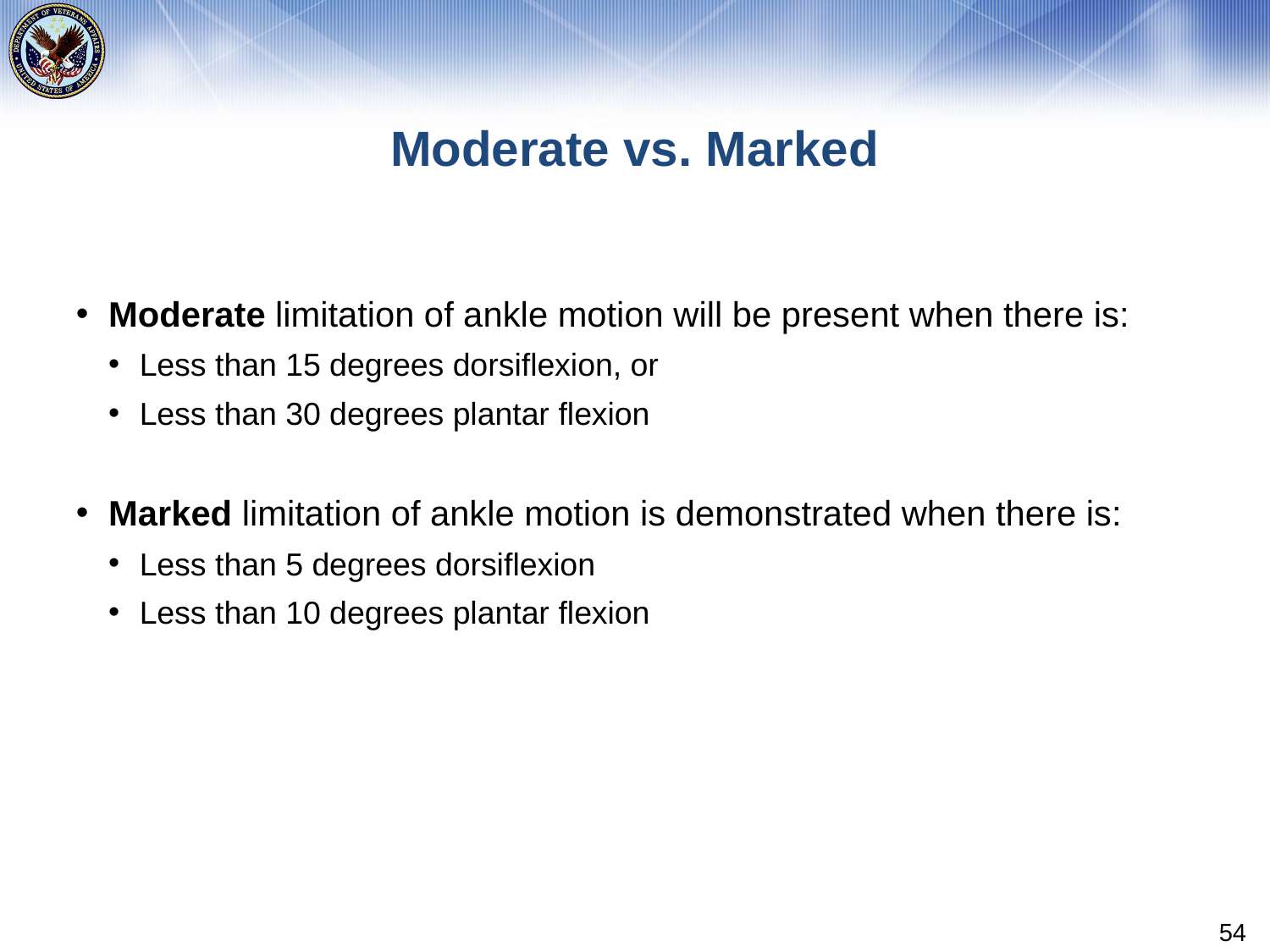

# Moderate vs. Marked
Moderate limitation of ankle motion will be present when there is:
Less than 15 degrees dorsiflexion, or
Less than 30 degrees plantar flexion

Marked limitation of ankle motion is demonstrated when there is:
Less than 5 degrees dorsiflexion
Less than 10 degrees plantar flexion
54